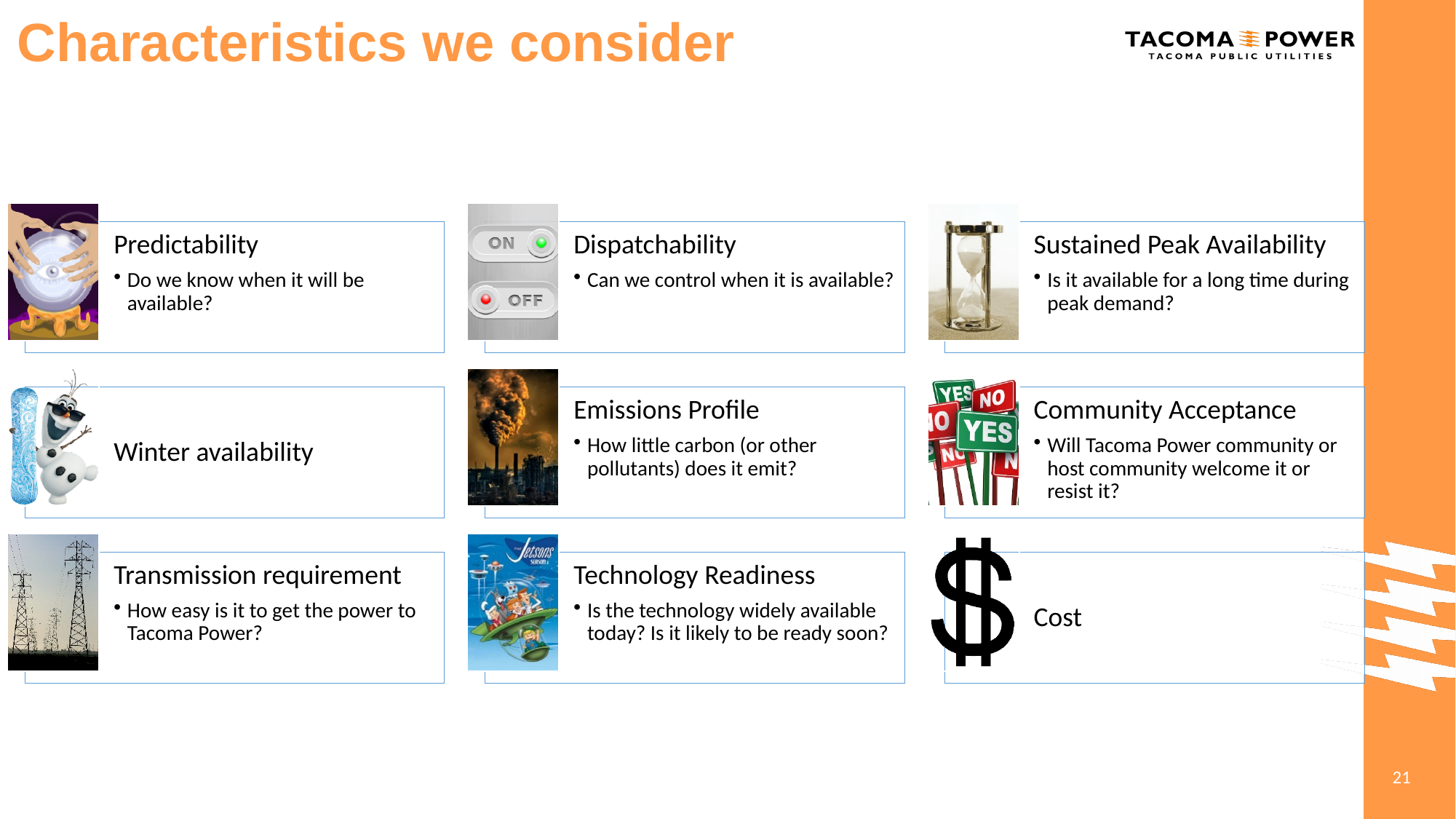

# Characteristics we consider
Predictability
Do we know when it will be available?
Dispatchability
Can we control when it is available?
Sustained Peak Availability
Is it available for a long time during peak demand?
Winter availability
Emissions Profile
How little carbon (or other pollutants) does it emit?
Community Acceptance
Will Tacoma Power community or host community welcome it or resist it?
Transmission requirement
How easy is it to get the power to Tacoma Power?
Technology Readiness
Is the technology widely available today? Is it likely to be ready soon?
Cost
21